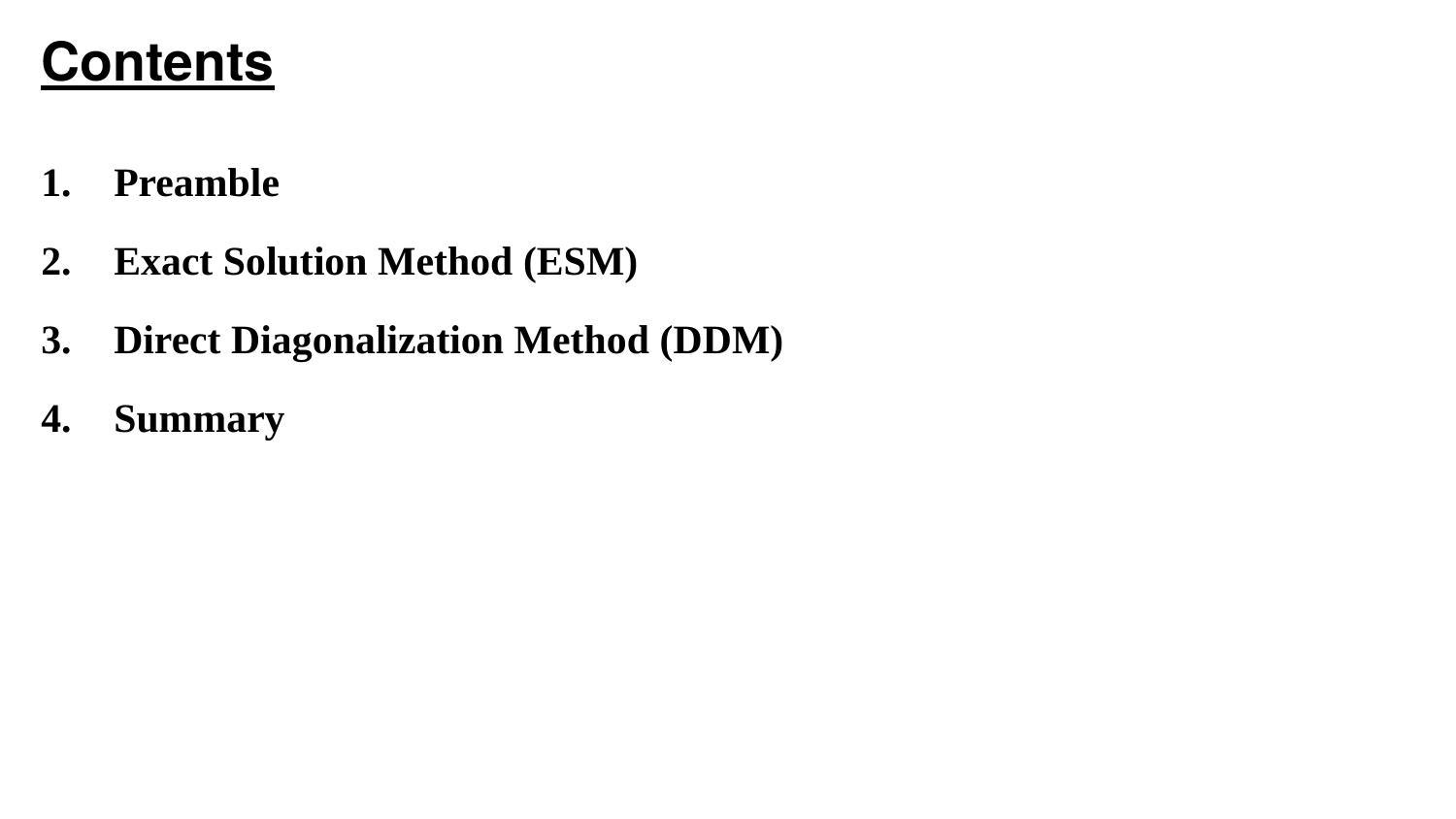

# Contents
Preamble
Exact Solution Method (ESM)
Direct Diagonalization Method (DDM)
Summary